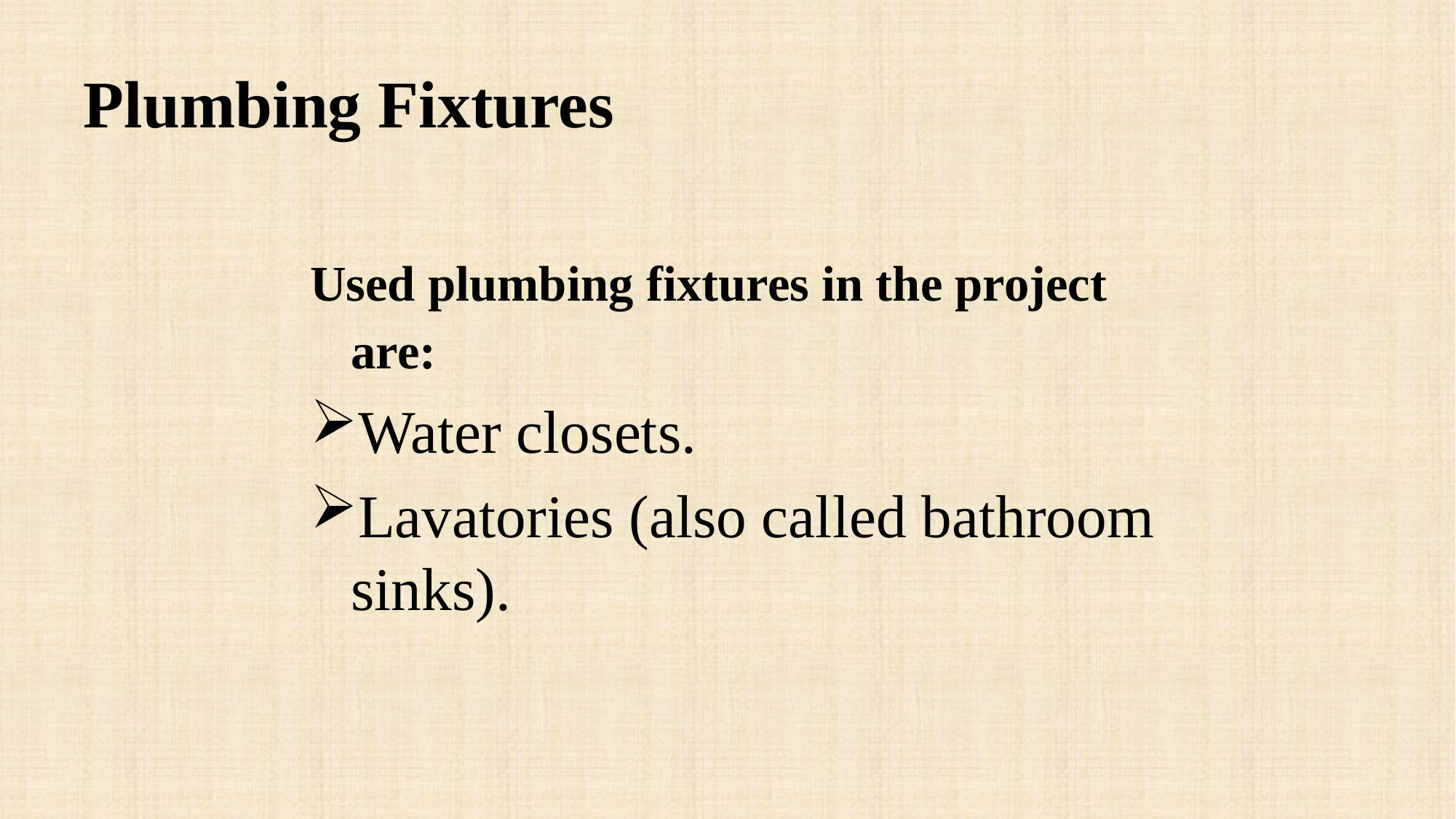

# Plumbing Fixtures
Used plumbing fixtures in the project are:
Water closets.
Lavatories (also called bathroom sinks).